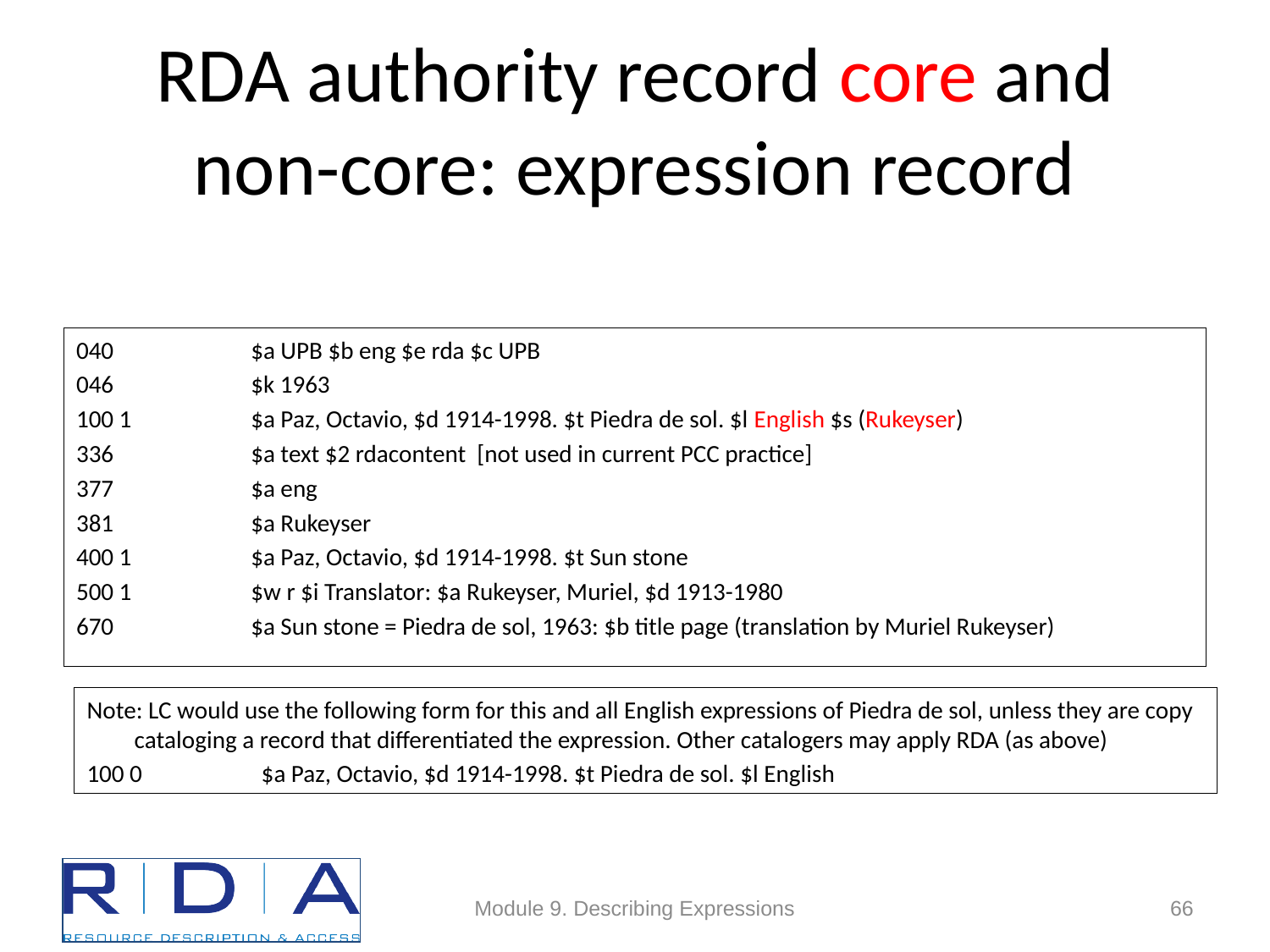

# RDA authority record core and non-core: expression record
040		$a UPB $b eng $e rda $c UPB
046		$k 1963
100 1  	$a Paz, Octavio, $d 1914-1998. $t Piedra de sol. $l English $s (Rukeyser)
336		$a text $2 rdacontent  [not used in current PCC practice]
377		$a eng
381		$a Rukeyser
400 1  	$a Paz, Octavio, $d 1914-1998. $t Sun stone
500 1	$w r $i Translator: $a Rukeyser, Muriel, $d 1913-1980
670		$a Sun stone = Piedra de sol, 1963: $b title page (translation by Muriel Rukeyser)
Note: LC would use the following form for this and all English expressions of Piedra de sol, unless they are copy cataloging a record that differentiated the expression. Other catalogers may apply RDA (as above)
100 0  	$a Paz, Octavio, $d 1914-1998. $t Piedra de sol. $l English
Module 9. Describing Expressions
66